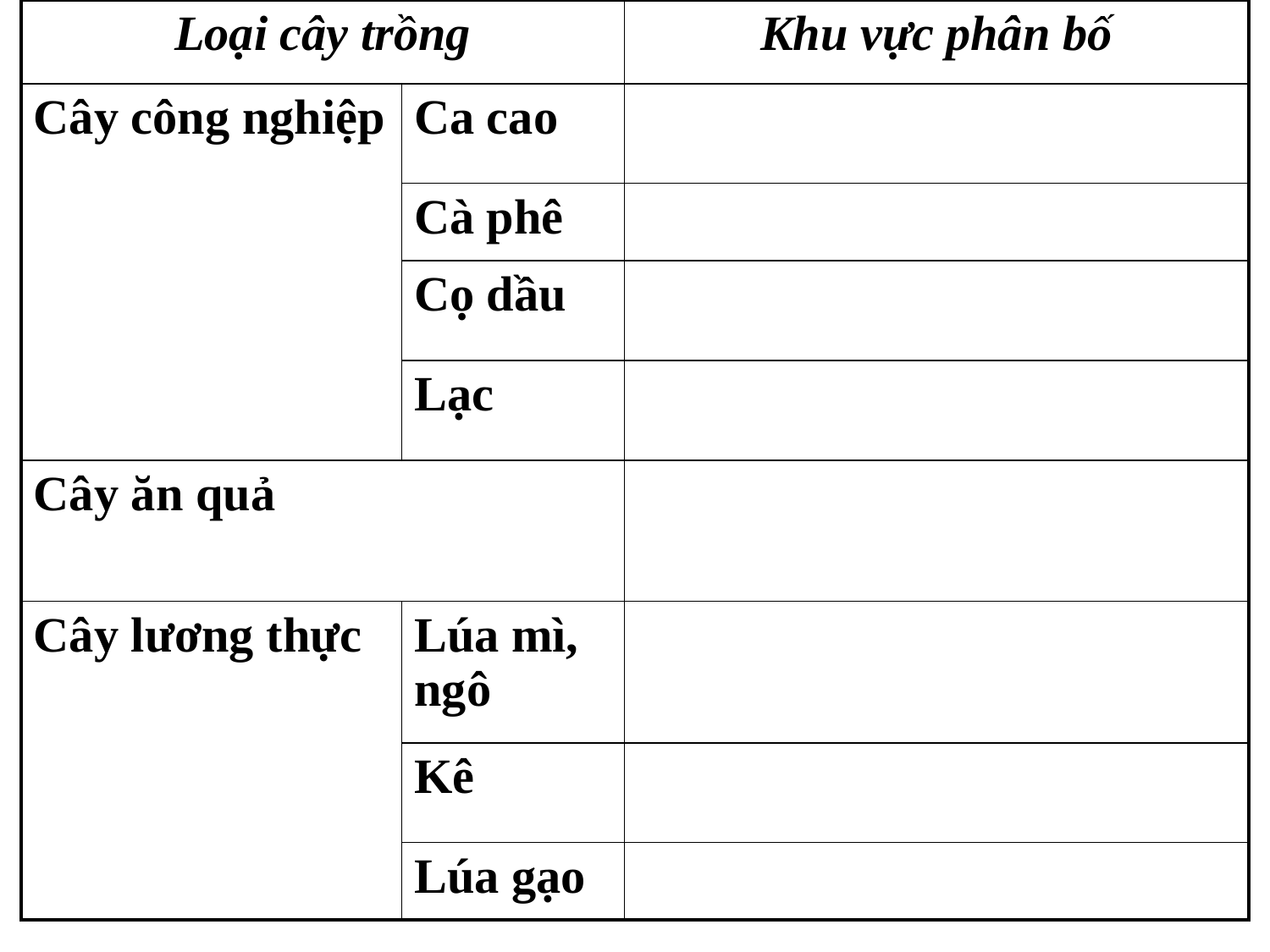

| Loại cây trồng |  | Khu vực phân bố |
| --- | --- | --- |
| Cây công nghiệp | Ca cao |  |
|  | Cà phê |  |
|  | Cọ dầu |  |
|  | Lạc |  |
| Cây ăn quả |  |  |
| Cây lương thực | Lúa mì, ngô |  |
|  | Kê |  |
|  | Lúa gạo |  |